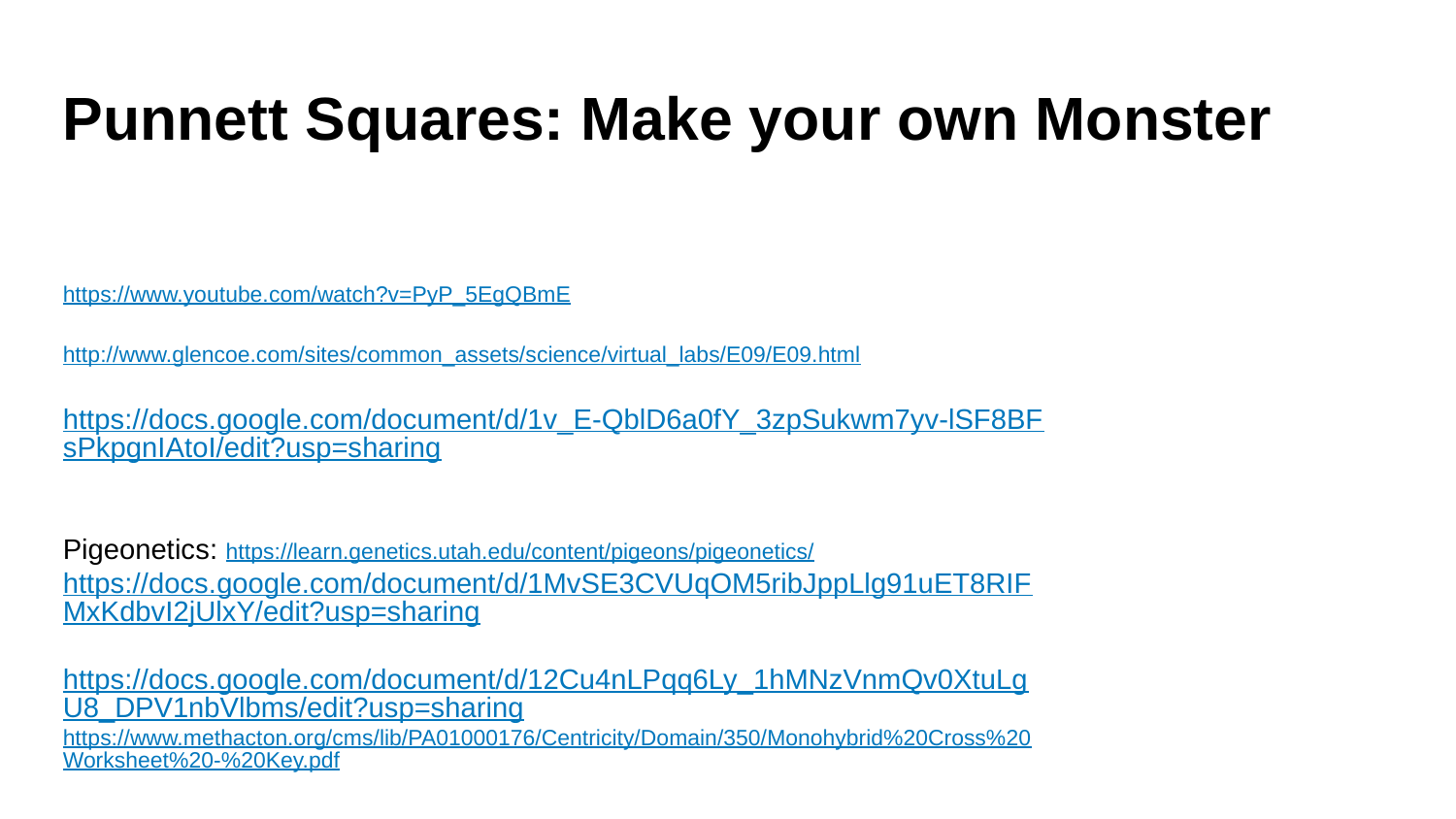

# Punnett Squares: Make your own Monster
https://www.youtube.com/watch?v=PyP_5EgQBmE

http://www.glencoe.com/sites/common_assets/science/virtual_labs/E09/E09.html

https://docs.google.com/document/d/1v_E-QblD6a0fY_3zpSukwm7yv-lSF8BFsPkpgnIAtoI/edit?usp=sharing

Pigeonetics: https://learn.genetics.utah.edu/content/pigeons/pigeonetics/
https://docs.google.com/document/d/1MvSE3CVUqOM5ribJppLlg91uET8RIFMxKdbvI2jUlxY/edit?usp=sharing

https://docs.google.com/document/d/12Cu4nLPqq6Ly_1hMNzVnmQv0XtuLgU8_DPV1nbVlbms/edit?usp=sharing
https://www.methacton.org/cms/lib/PA01000176/Centricity/Domain/350/Monohybrid%20Cross%20Worksheet%20-%20Key.pdf